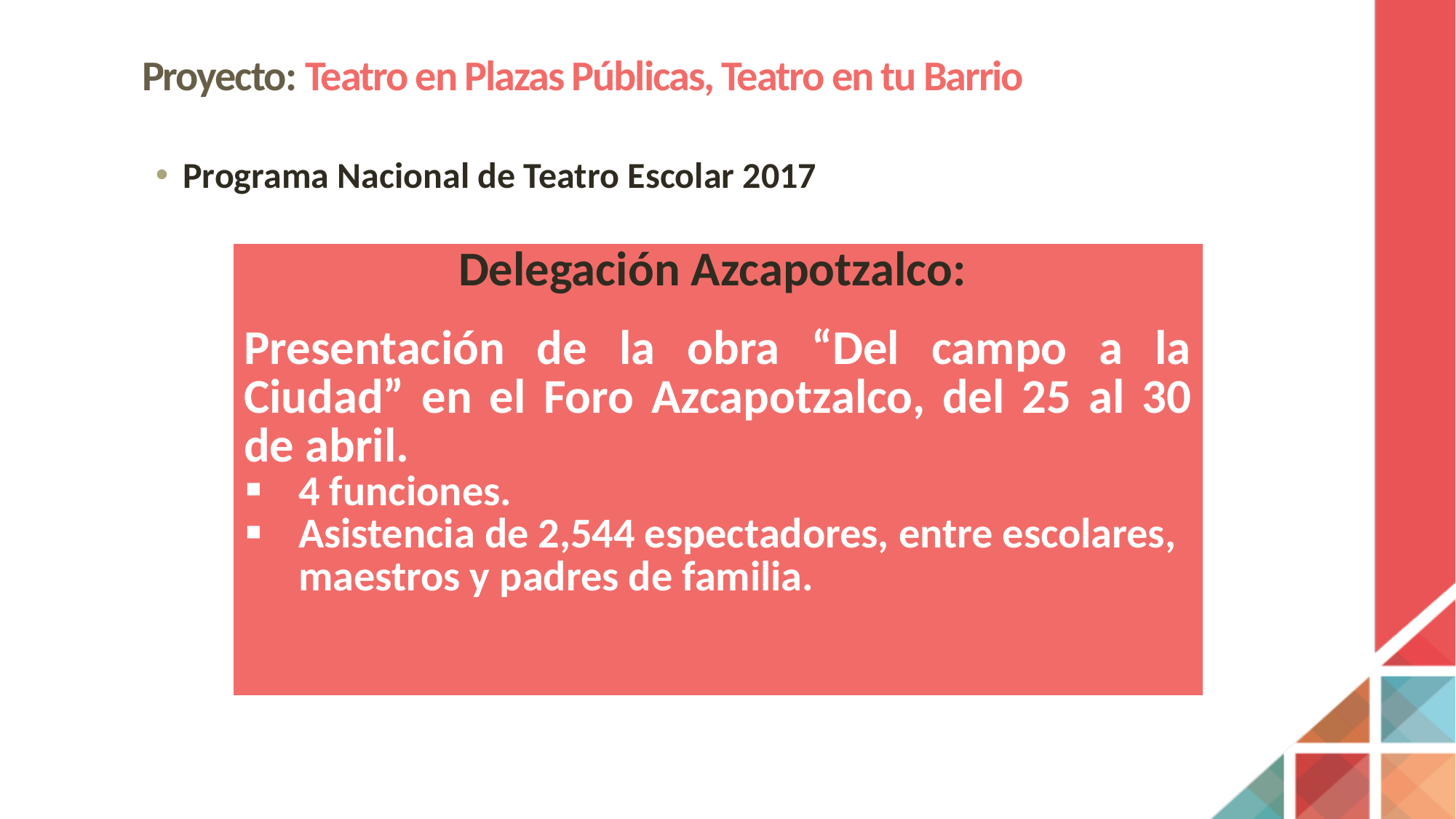

# Proyecto: Teatro en Plazas Públicas, Teatro en tu Barrio
Programa Nacional de Teatro Escolar 2017

| Delegación Azcapotzalco: Presentación de la obra “Del campo a la Ciudad” en el Foro Azcapotzalco, del 25 al 30 de abril. 4 funciones. Asistencia de 2,544 espectadores, entre escolares, maestros y padres de familia. |
| --- |